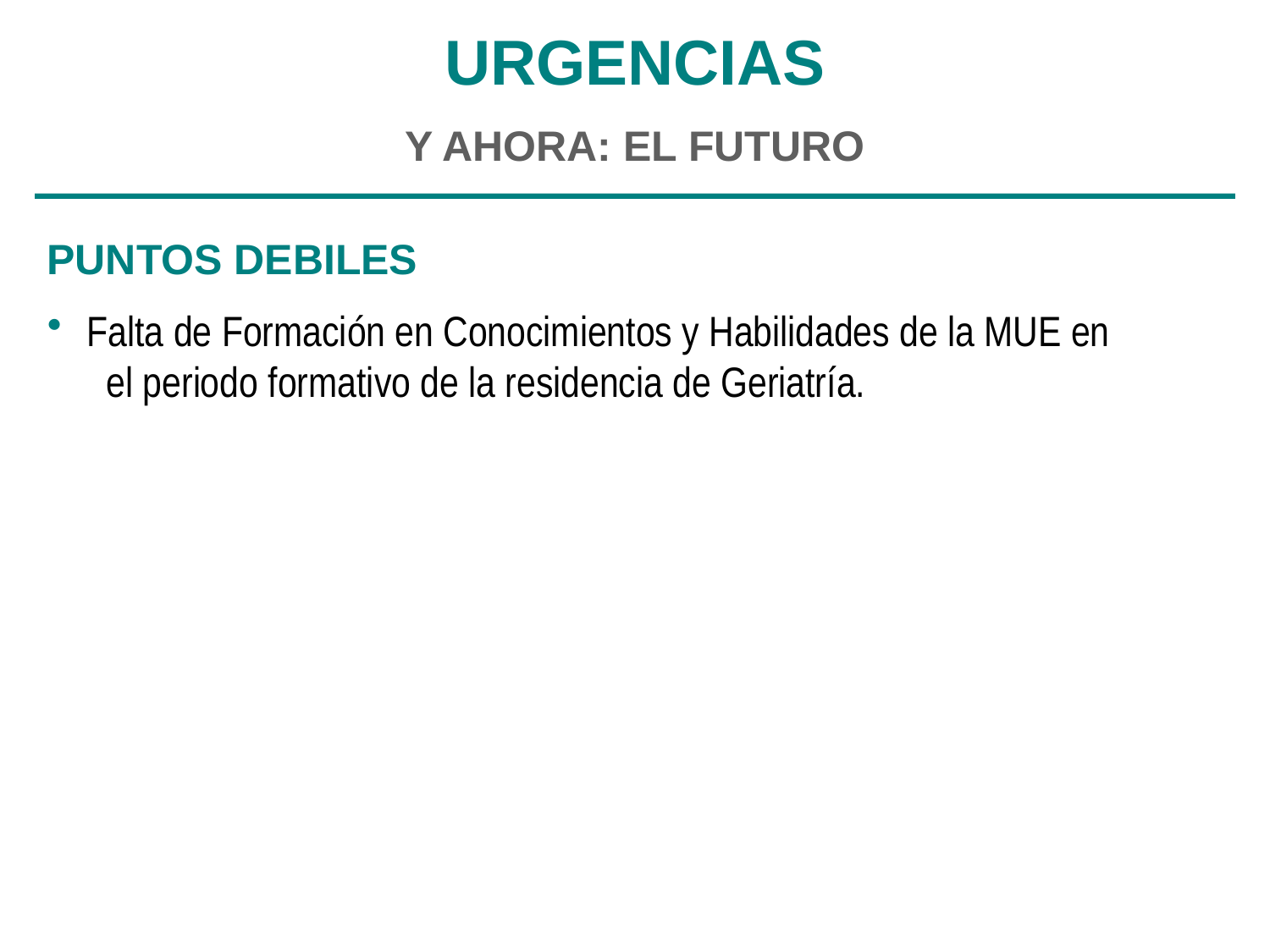

URGENCIAS
Y AHORA: EL FUTURO

PUNTOS DEBILES
 Falta de Formación en Conocimientos y Habilidades de la MUE en               el periodo formativo de la residencia de Geriatría.